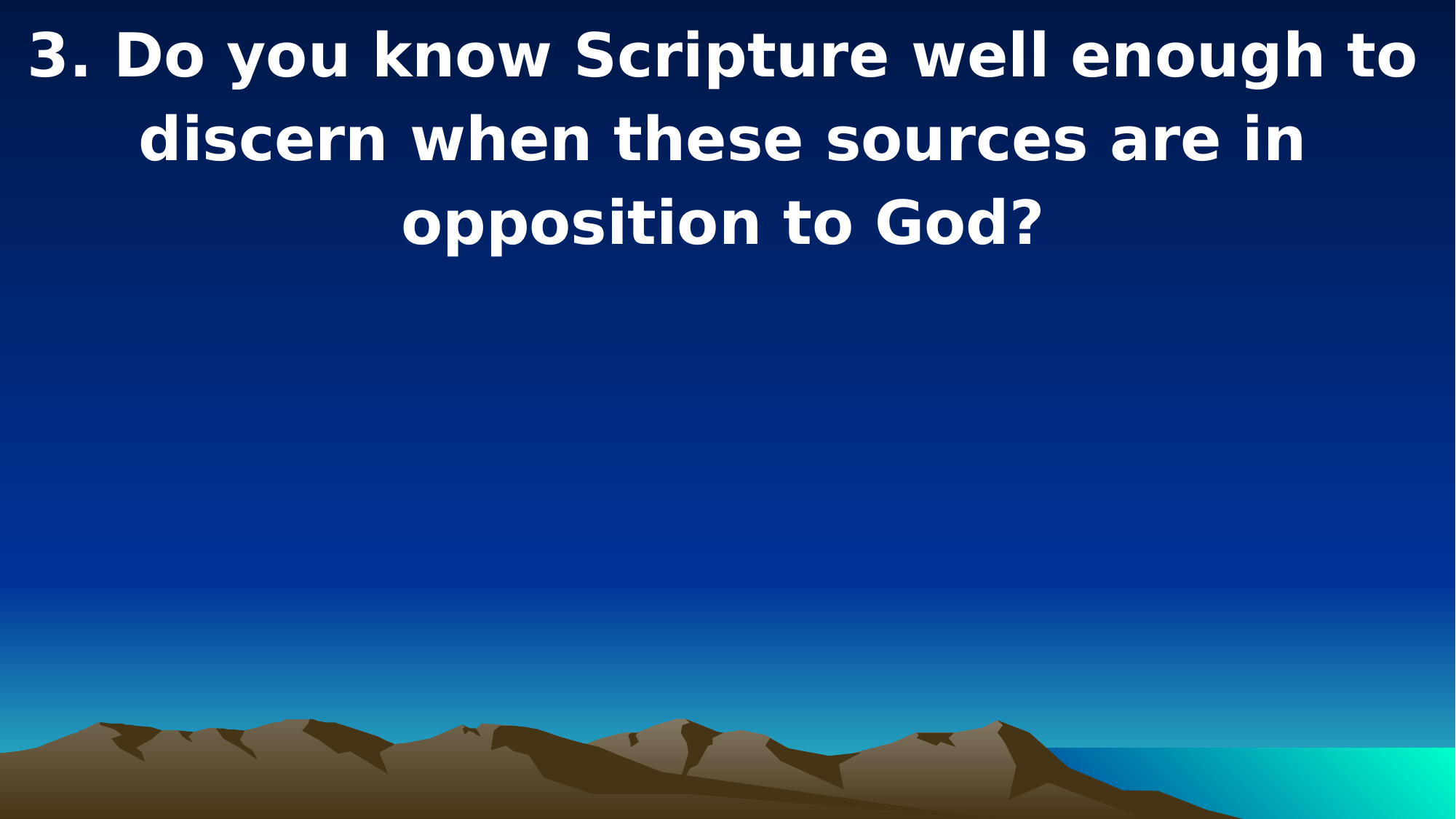

3. Do you know Scripture well enough to discern when these sources are in opposition to God?